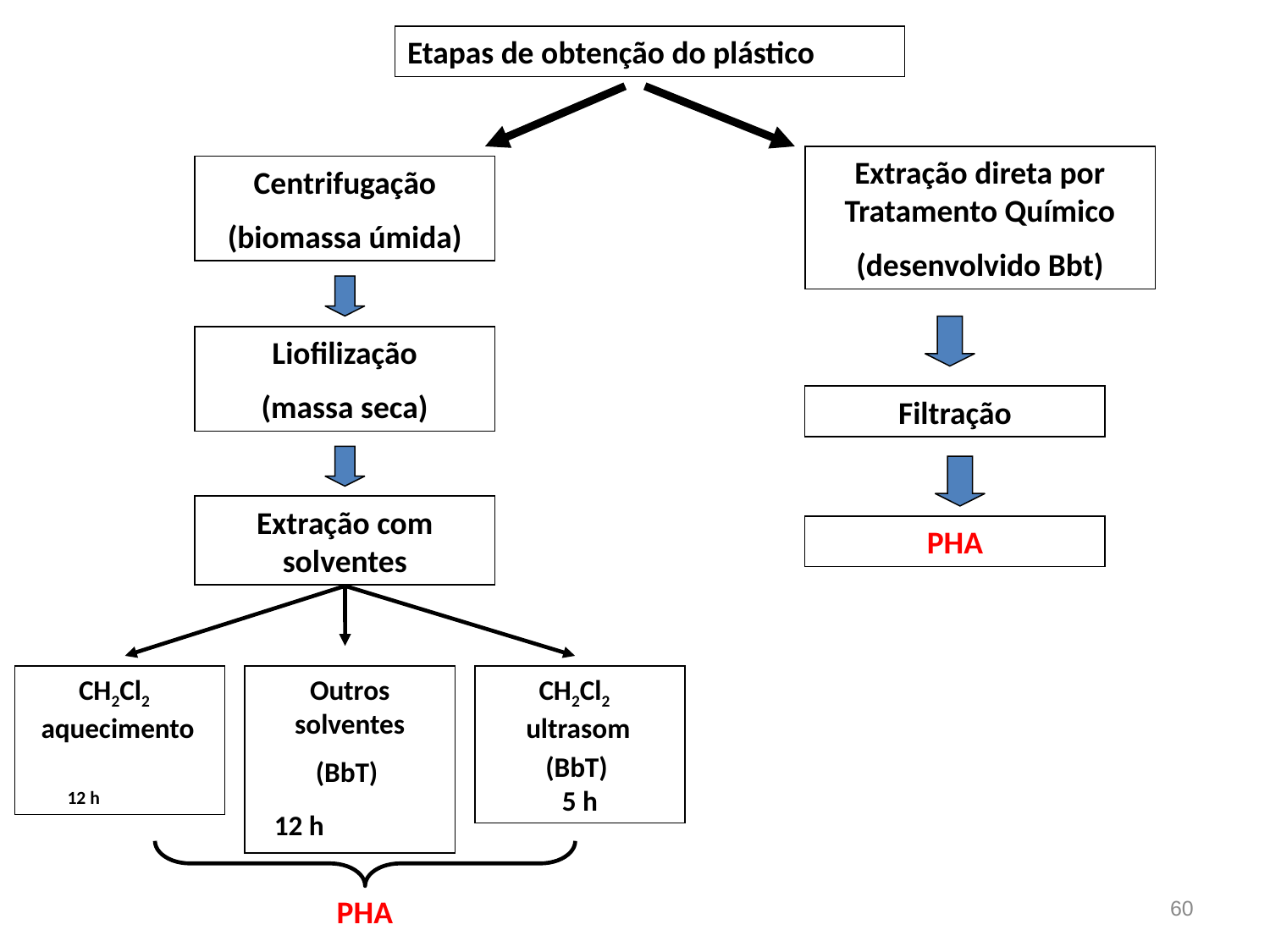

Etapas de obtenção do plástico

Extração direta por Tratamento Químico
(desenvolvido Bbt)
Centrifugação
(biomassa úmida)

Liofilização
(massa seca)
Filtração

Extração com solventes
PHA

CH2Cl2    aquecimento
12 h
Outros solventes
(BbT)
12 h
CH2Cl2    ultrasom
(BbT)
5 h

PHA
60